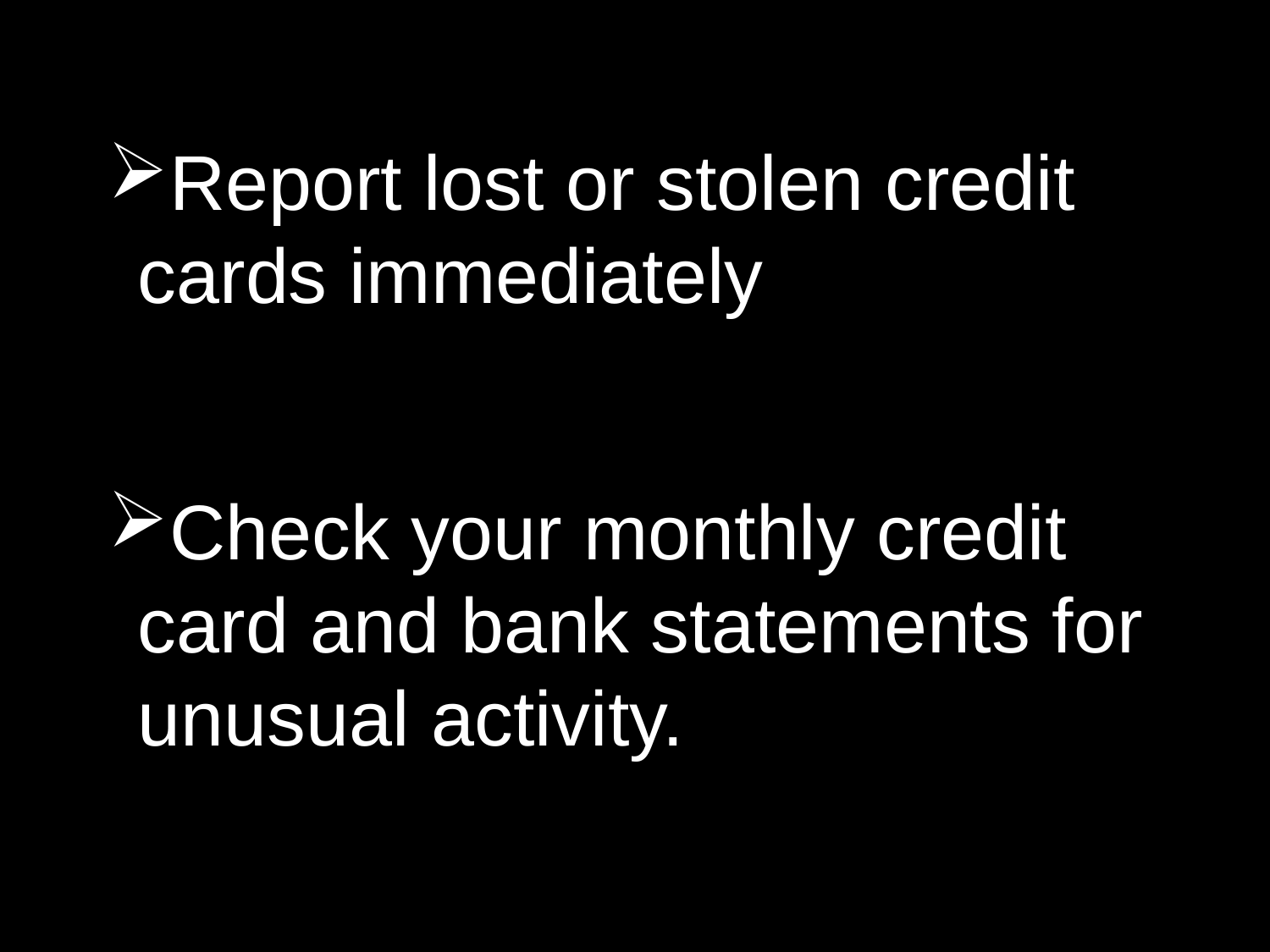

Report lost or stolen credit cards immediately
Check your monthly credit card and bank statements for unusual activity.